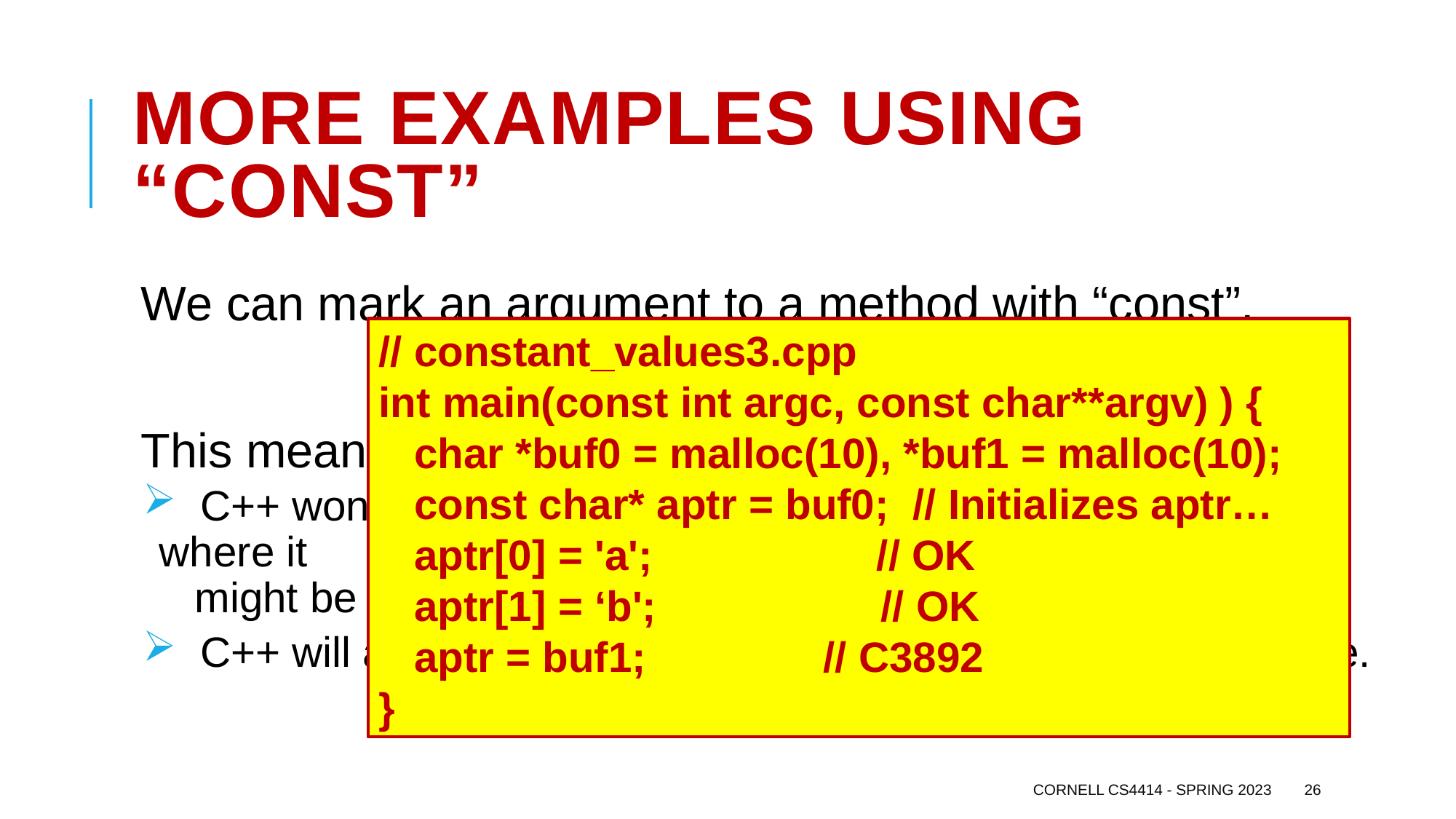

# More examples using “const”
We can mark an argument to a method with “const”.

This means “this argument will not be modified”.
  C++ won’t allow that argument to be used in any situation where it
   might be modified.
  C++ will also leverage this knowledge to generate better code.
// constant_values3.cpp
int main(const int argc, const char**argv) ) {
   char *buf0 = malloc(10), *buf1 = malloc(10);
   const char* aptr = buf0;  // Initializes aptr…
   aptr[0] = 'a';                   // OK
   aptr[1] = ‘b';                   // OK
   aptr = buf1;               // C3892
}
Cornell CS4414 - Spring 2023
26